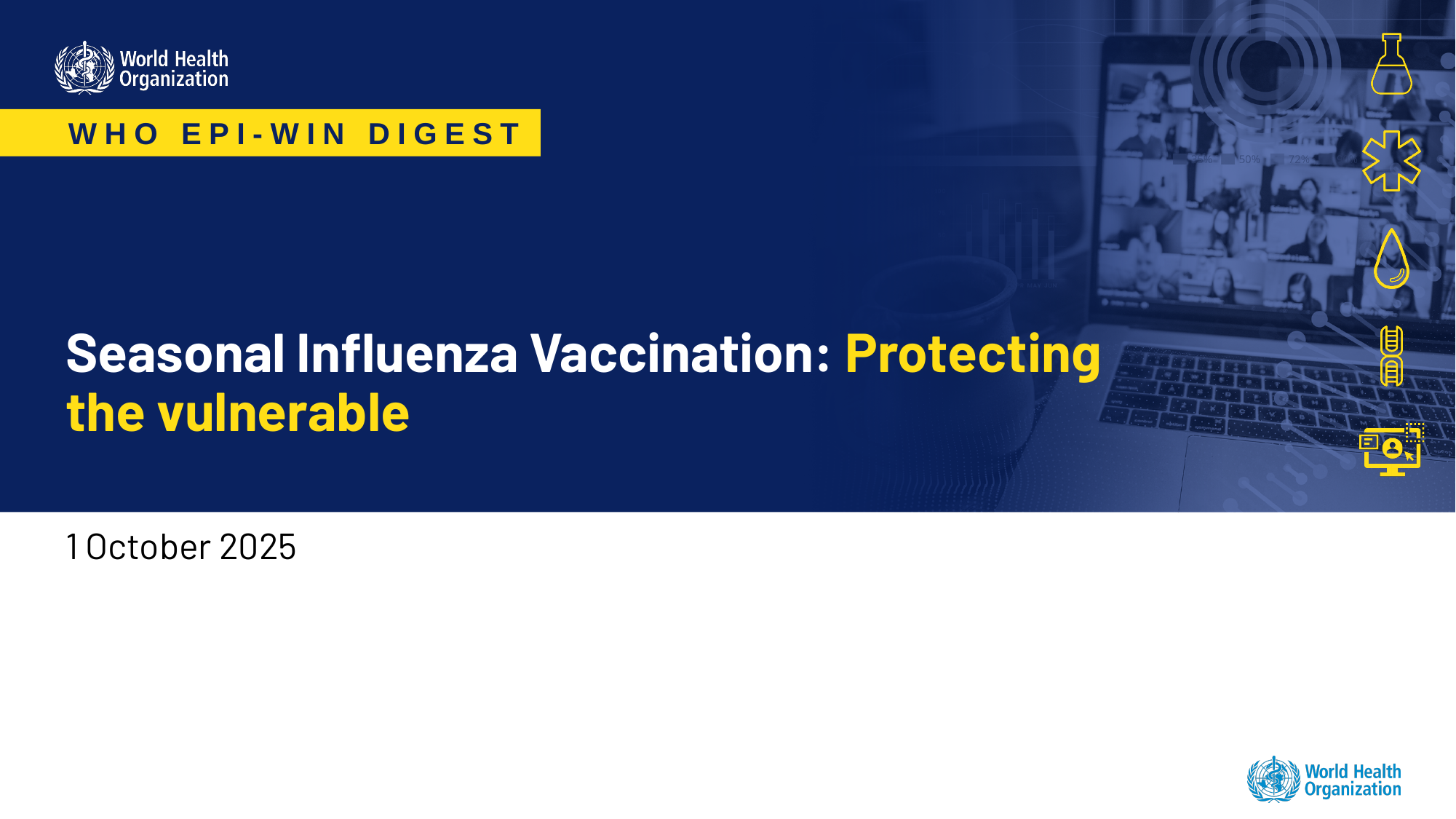

# Seasonal Influenza Vaccination: Protecting the vulnerable
1 October 2025